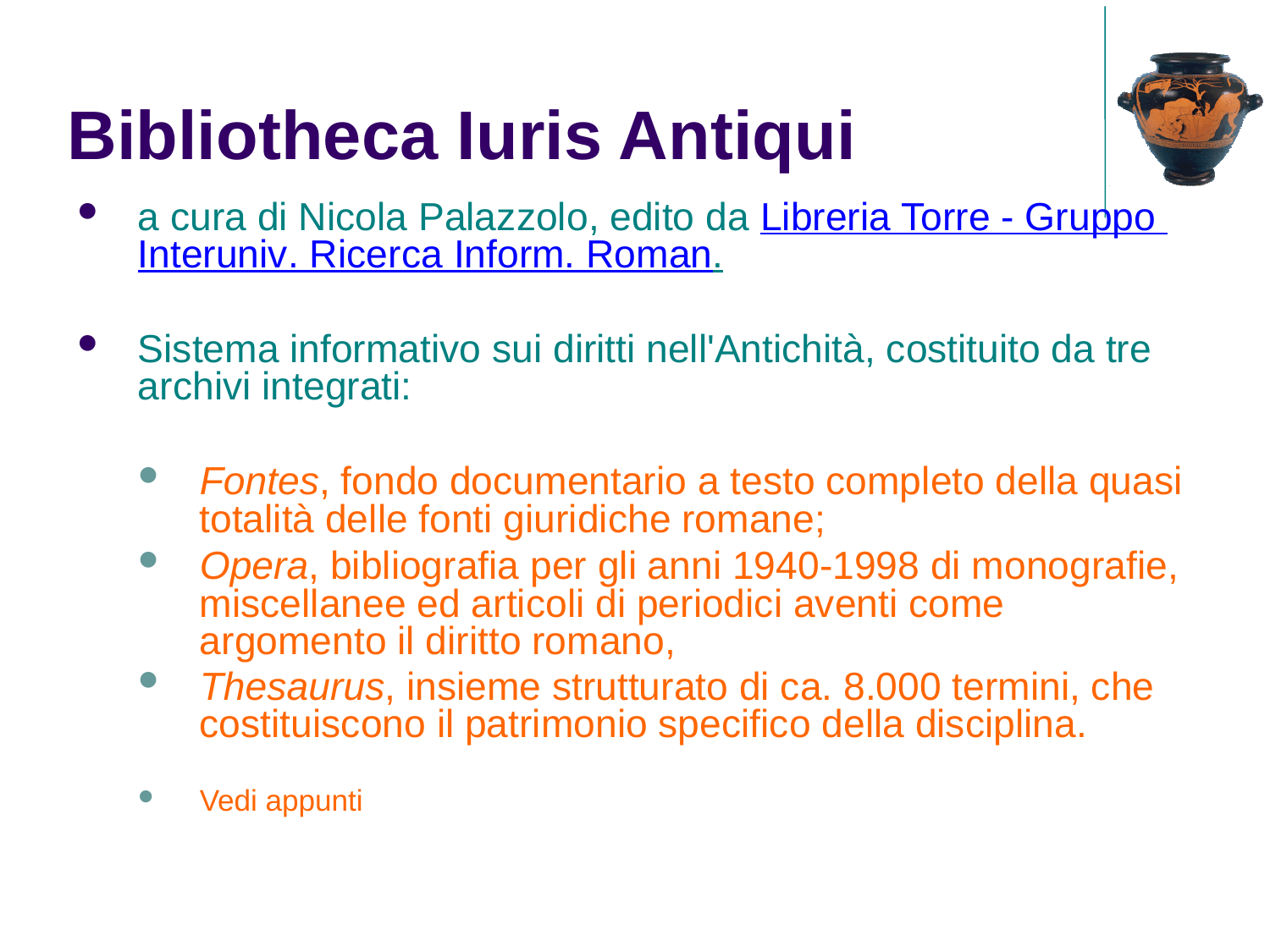

Bibliotheca Iuris Antiqui

a cura di Nicola Palazzolo, edito da Libreria Torre - Gruppo Interuniv. Ricerca Inform. Roman.

Sistema informativo sui diritti nell'Antichità, costituito da tre archivi integrati:

Fontes, fondo documentario a testo completo della quasi totalità delle fonti giuridiche romane;
Opera, bibliografia per gli anni 1940-1998 di monografie, miscellanee ed articoli di periodici aventi come argomento il diritto romano,
Thesaurus, insieme strutturato di ca. 8.000 termini, che costituiscono il patrimonio specifico della disciplina.

Vedi appunti